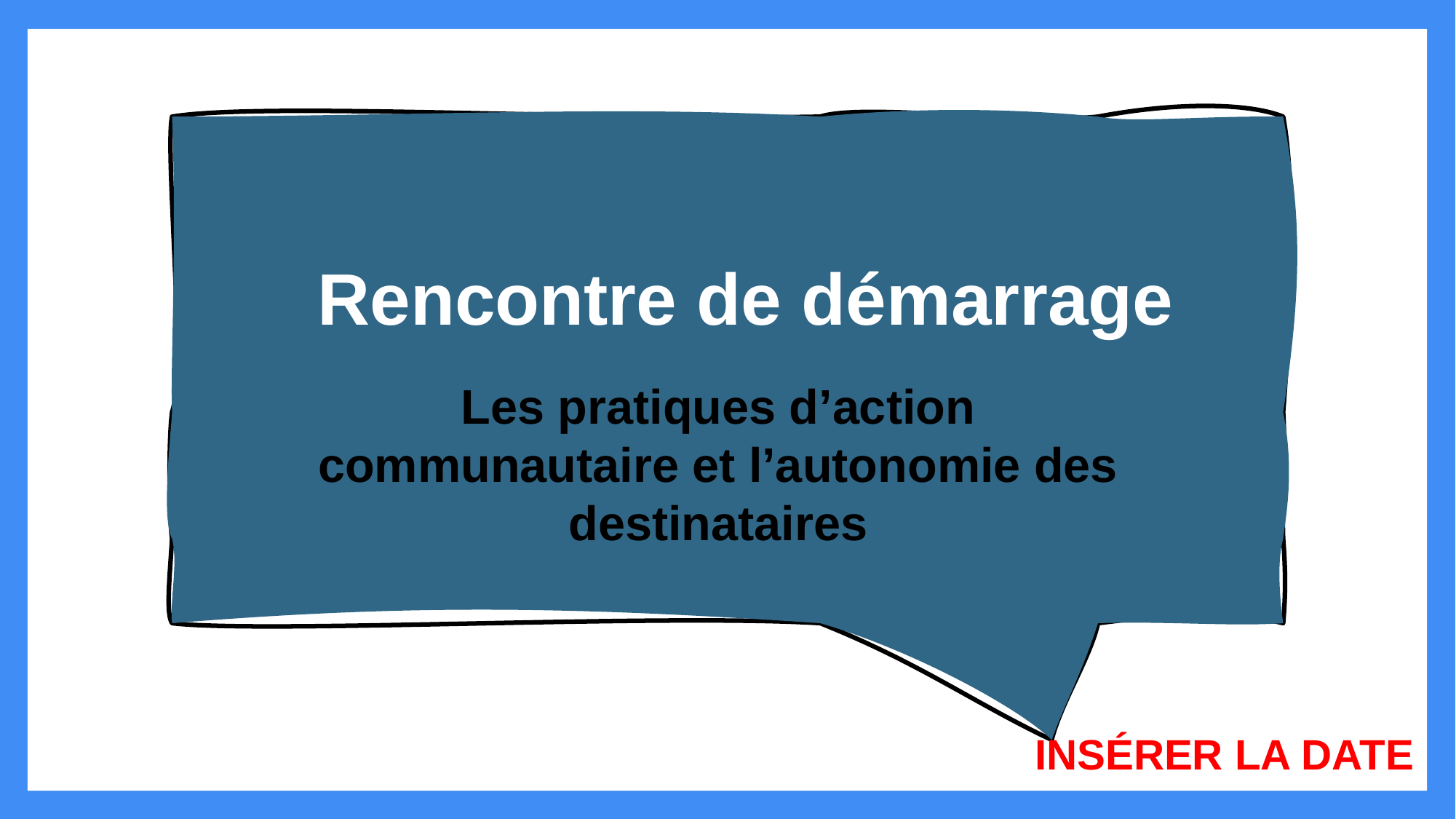

Rencontre de démarrage

Les pratiques d’action communautaire et l’autonomie des destinataires
INSÉRER LA DATE